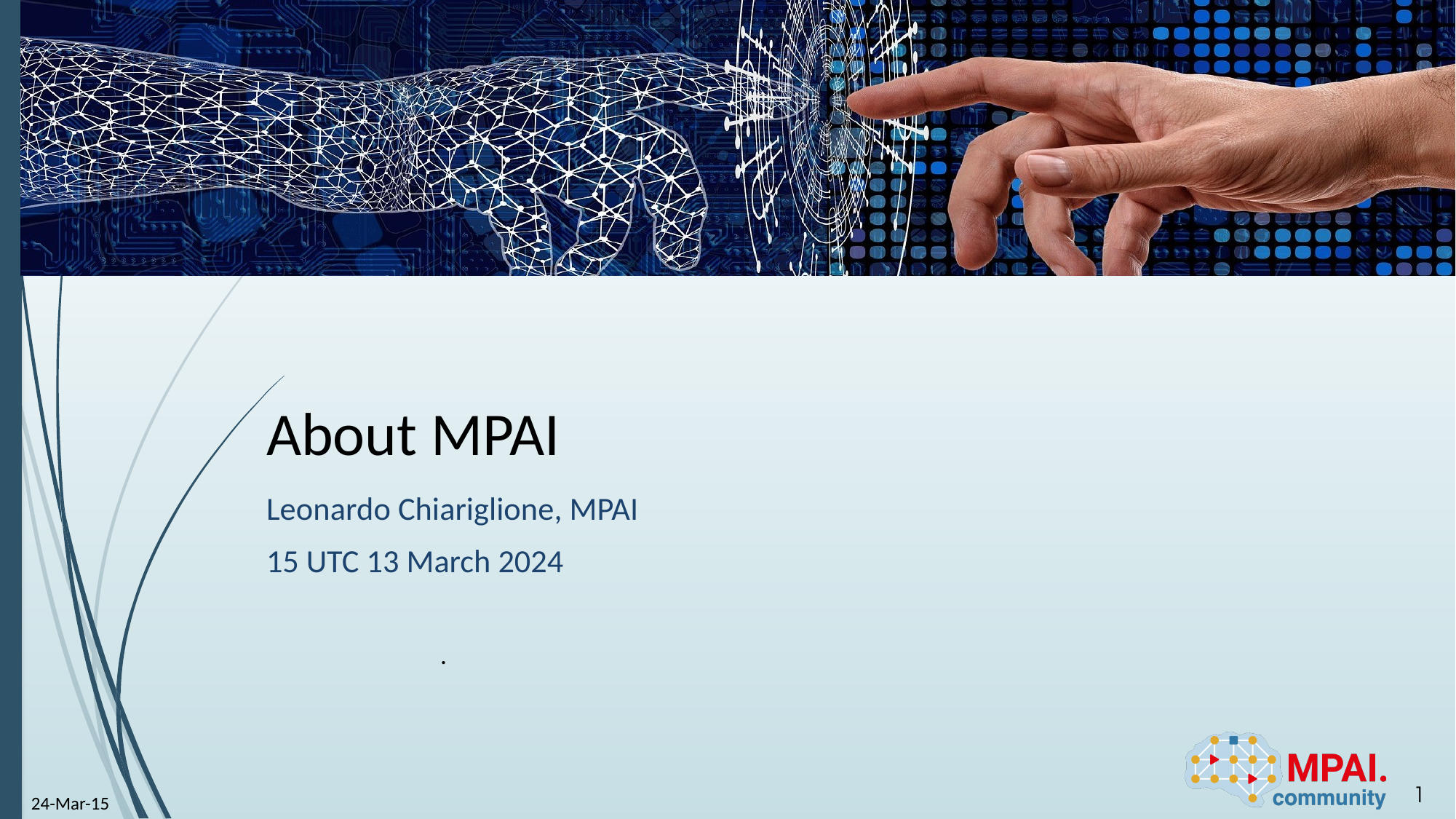

# About MPAI
Leonardo Chiariglione, MPAI
15 UTC 13 March 2024

.
1
24-Mar-15